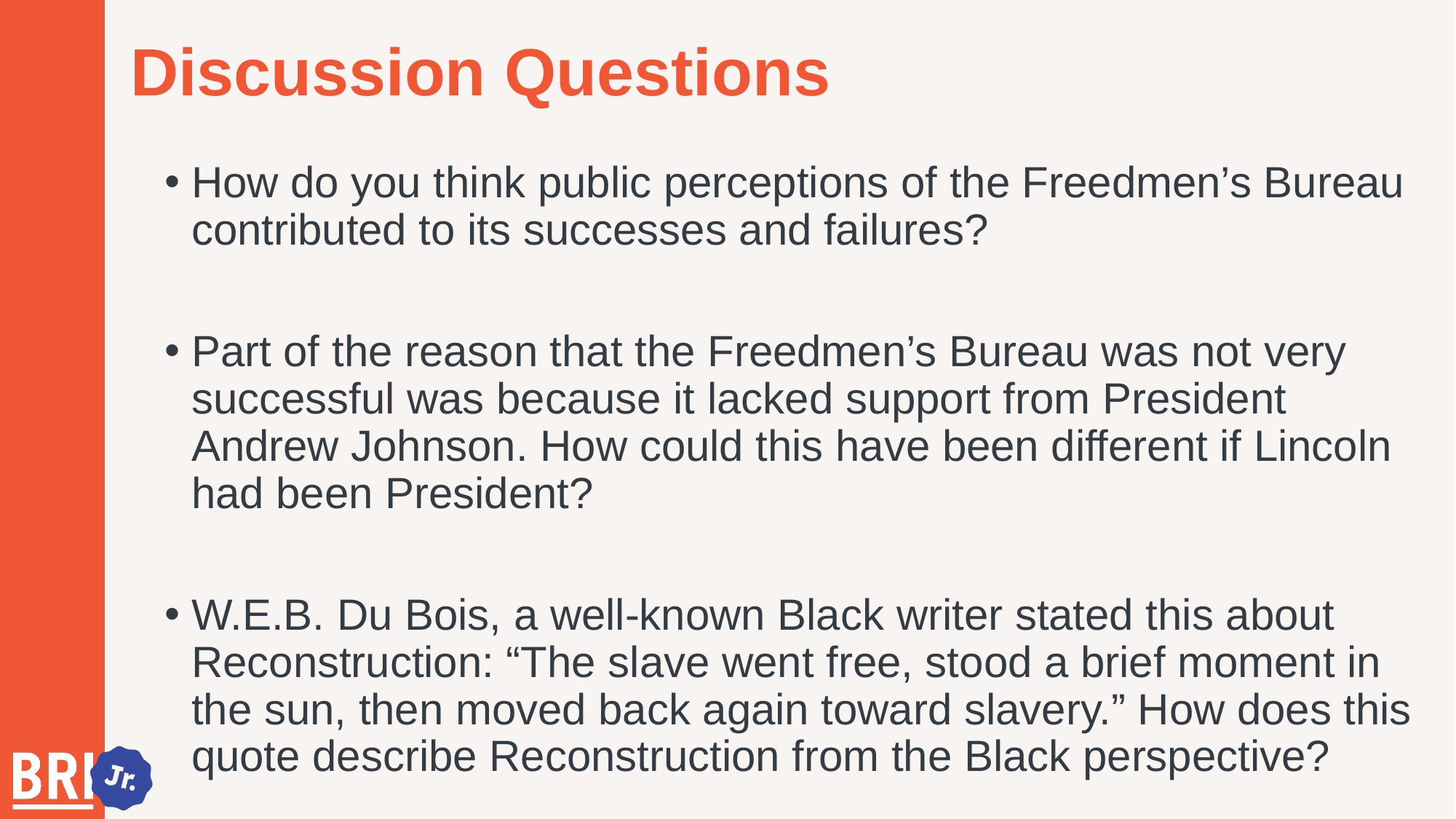

# Discussion Questions
How do you think public perceptions of the Freedmen’s Bureau contributed to its successes and failures?

Part of the reason that the Freedmen’s Bureau was not very successful was because it lacked support from President Andrew Johnson. How could this have been different if Lincoln had been President?

W.E.B. Du Bois, a well-known Black writer stated this about Reconstruction: “The slave went free, stood a brief moment in the sun, then moved back again toward slavery.” How does this quote describe Reconstruction from the Black perspective?